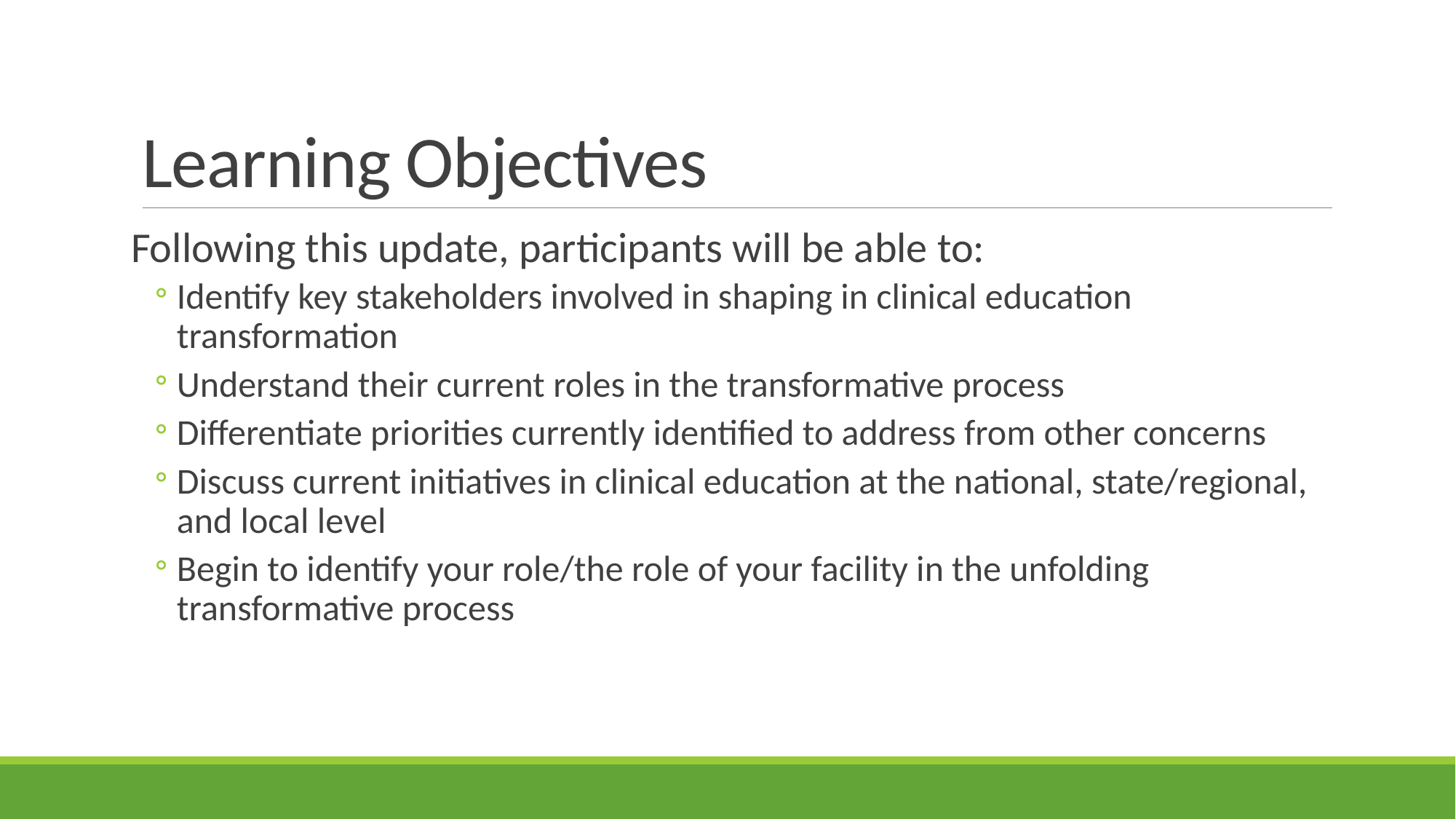

# Learning Objectives
Following this update, participants will be able to:
Identify key stakeholders involved in shaping in clinical education transformation
Understand their current roles in the transformative process
Differentiate priorities currently identified to address from other concerns
Discuss current initiatives in clinical education at the national, state/regional, and local level
Begin to identify your role/the role of your facility in the unfolding transformative process